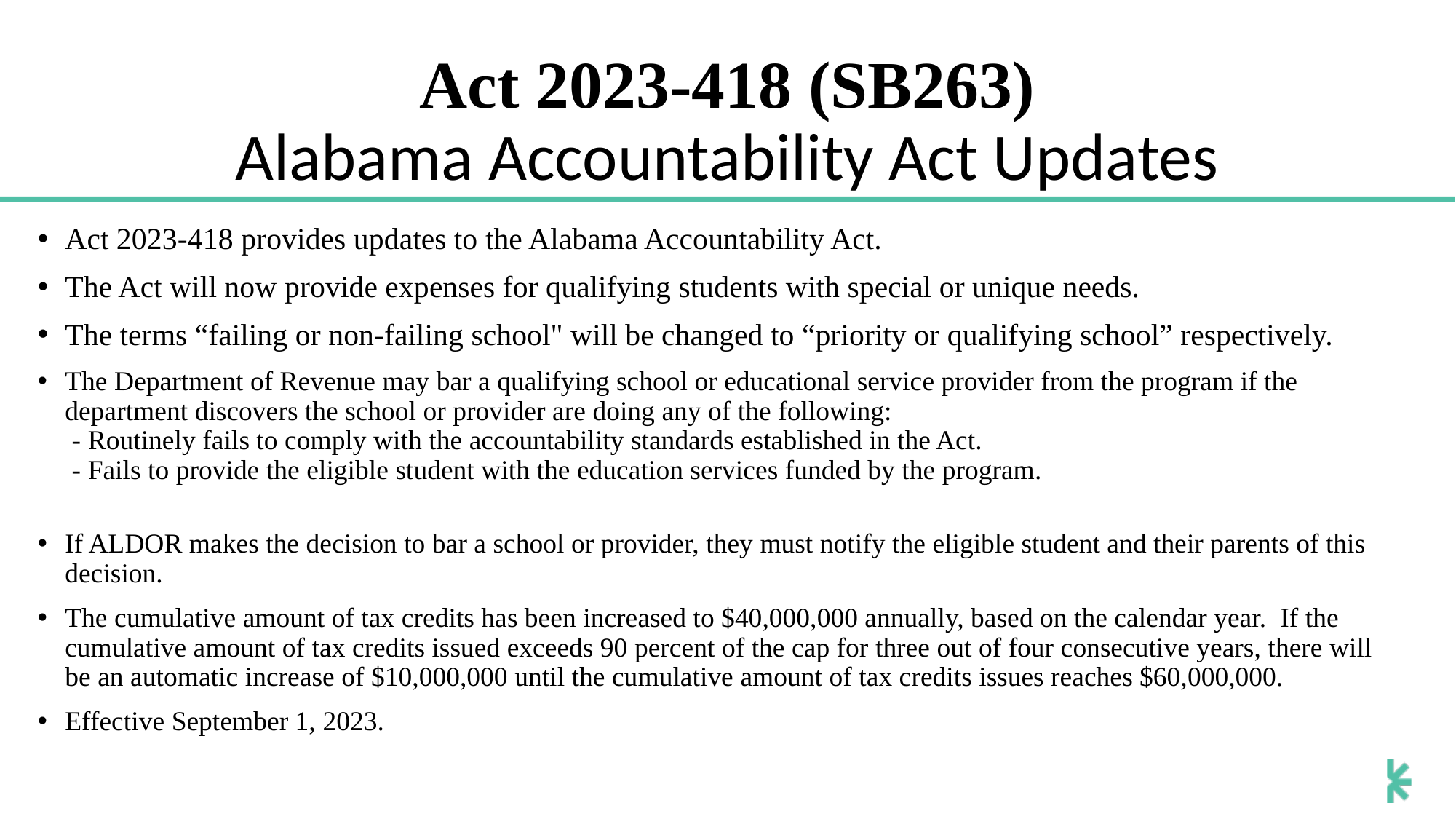

# Act 2023-418 (SB263) Alabama Accountability Act Updates
Act 2023-418 provides updates to the Alabama Accountability Act.
The Act will now provide expenses for qualifying students with special or unique needs.
The terms “failing or non-failing school" will be changed to “priority or qualifying school” respectively.
The Department of Revenue may bar a qualifying school or educational service provider from the program if the department discovers the school or provider are doing any of the following:
 - Routinely fails to comply with the accountability standards established in the Act.
 - Fails to provide the eligible student with the education services funded by the program.
If ALDOR makes the decision to bar a school or provider, they must notify the eligible student and their parents of this decision.
The cumulative amount of tax credits has been increased to $40,000,000 annually, based on the calendar year.  If the cumulative amount of tax credits issued exceeds 90 percent of the cap for three out of four consecutive years, there will be an automatic increase of $10,000,000 until the cumulative amount of tax credits issues reaches $60,000,000.
Effective September 1, 2023.